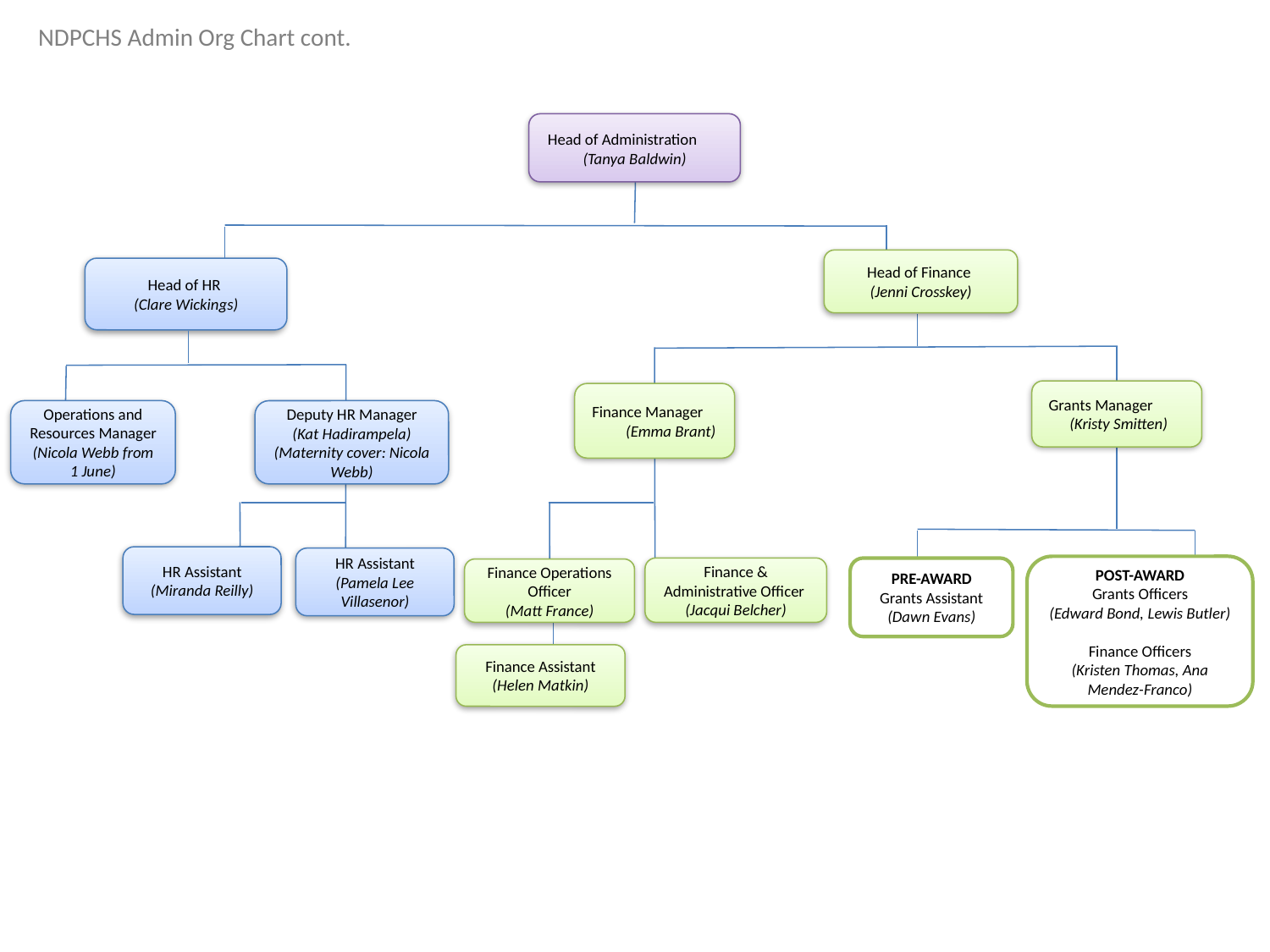

NDPCHS Admin Org Chart cont.
 Head of Administration
(Tanya Baldwin)
Head of Finance
(Jenni Crosskey)
Head of HR
(Clare Wickings)
Grants Manager           (Kristy Smitten)
Finance Manager              (Emma Brant)
Operations and Resources Manager
(Nicola Webb from 1 June)
Deputy HR Manager
(Kat Hadirampela) (Maternity cover: Nicola Webb)
HR Assistant
(Miranda Reilly)
HR Assistant
(Pamela Lee Villasenor)
POST-AWARD
Grants Officers
(Edward Bond, Lewis Butler)

Finance Officers
(Kristen Thomas, Ana Mendez-Franco)
PRE-AWARD
Grants Assistant
(Dawn Evans)
Finance & Administrative Officer
(Jacqui Belcher)
Finance Operations Officer
(Matt France)
Finance Assistant
(Helen Matkin)